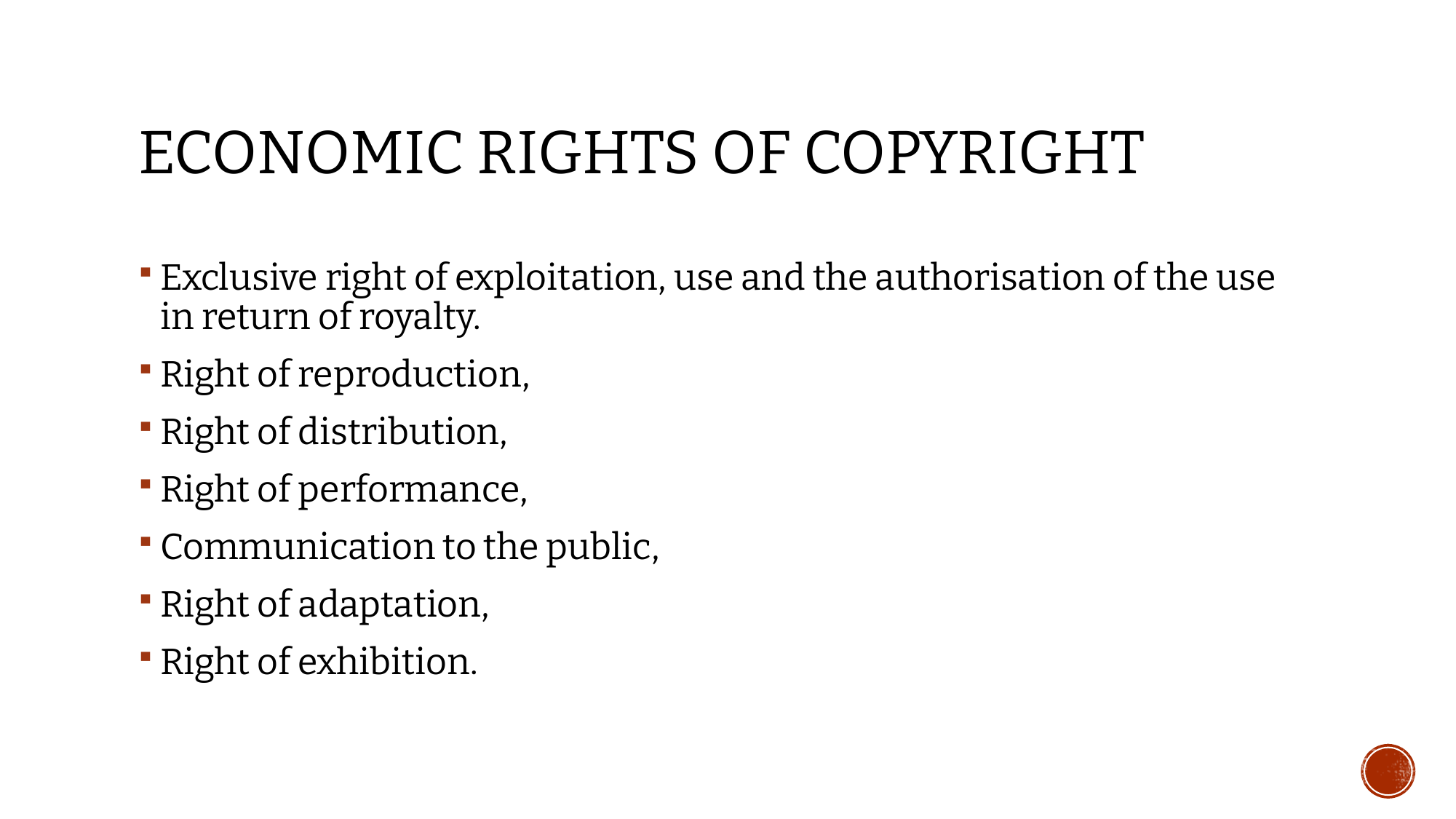

# Economic rights of copyright
Exclusive right of exploitation, use and the authorisation of the use in return of royalty.
Right of reproduction,
Right of distribution,
Right of performance,
Communication to the public,
Right of adaptation,
Right of exhibition.